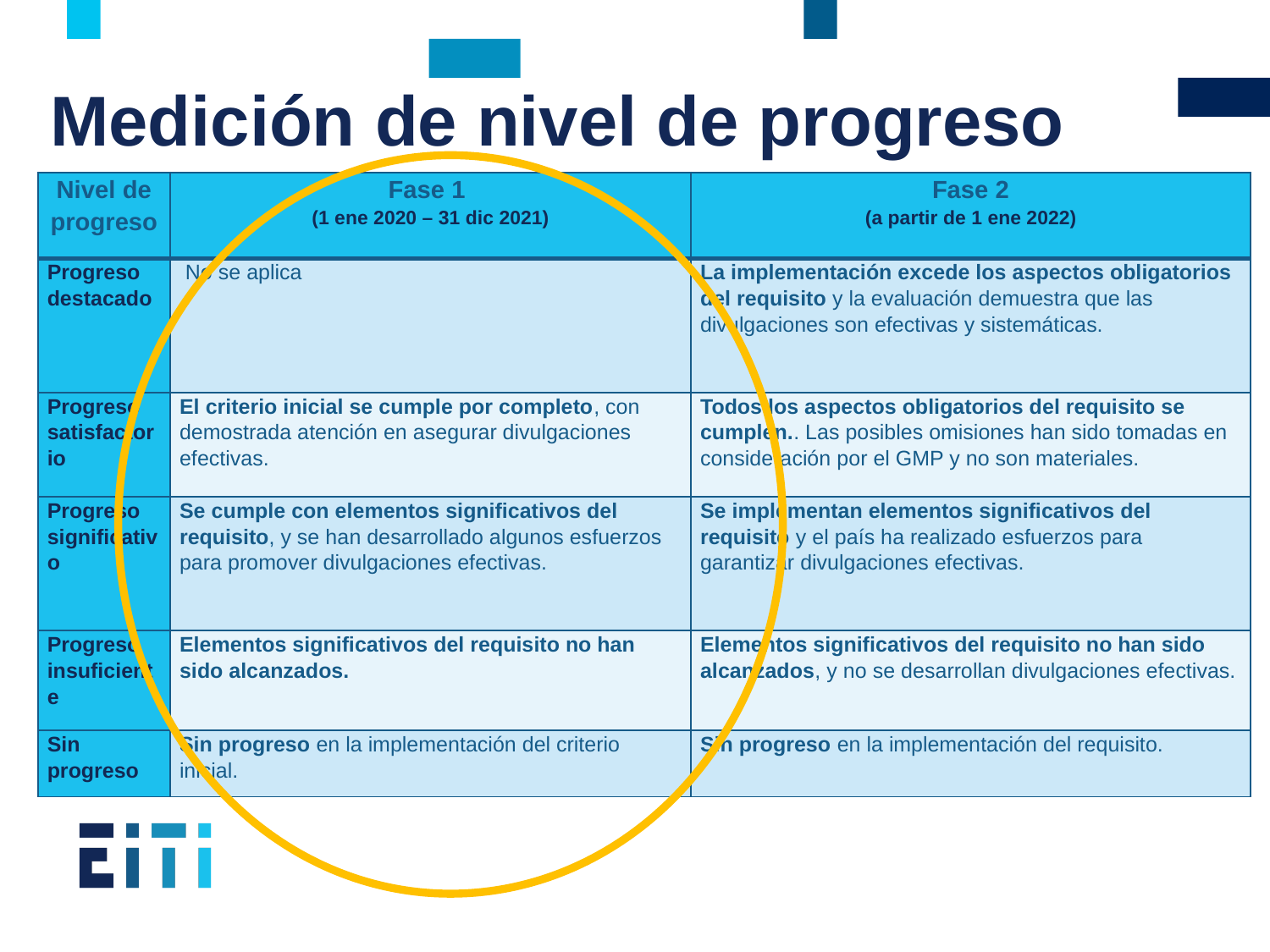

Medición de nivel de progreso

| Nivel de progreso | Fase 1 (1 ene 2020 – 31 dic 2021) | Fase 2 (a partir de 1 ene 2022) |
| --- | --- | --- |
| Progreso destacado | No se aplica | La implementación excede los aspectos obligatorios del requisito y la evaluación demuestra que las divulgaciones son efectivas y sistemáticas. |
| Progreso satisfactorio | El criterio inicial se cumple por completo, con demostrada atención en asegurar divulgaciones efectivas. | Todos los aspectos obligatorios del requisito se cumplen.. Las posibles omisiones han sido tomadas en consideración por el GMP y no son materiales. |
| Progreso significativo | Se cumple con elementos significativos del requisito, y se han desarrollado algunos esfuerzos para promover divulgaciones efectivas. | Se implementan elementos significativos del requisito y el país ha realizado esfuerzos para garantizar divulgaciones efectivas. |
| Progreso insuficiente | Elementos significativos del requisito no han sido alcanzados. | Elementos significativos del requisito no han sido alcanzados, y no se desarrollan divulgaciones efectivas. |
| Sin progreso | Sin progreso en la implementación del criterio inicial. | Sin progreso en la implementación del requisito. |